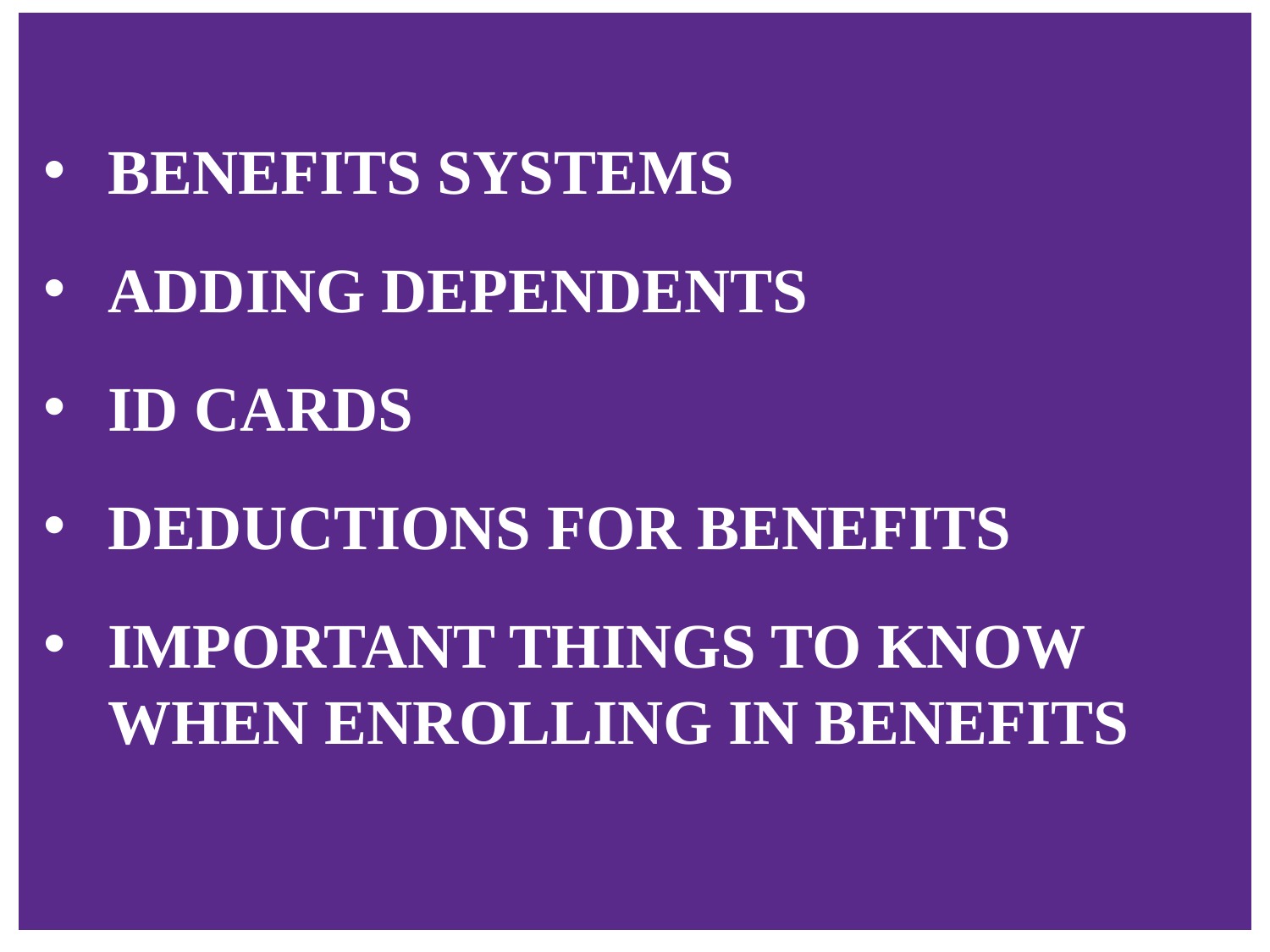

BENEFITS SYSTEMS

ADDING DEPENDENTS

ID CARDS

DEDUCTIONS FOR BENEFITS

IMPORTANT THINGS TO KNOW WHEN ENROLLING IN BENEFITS